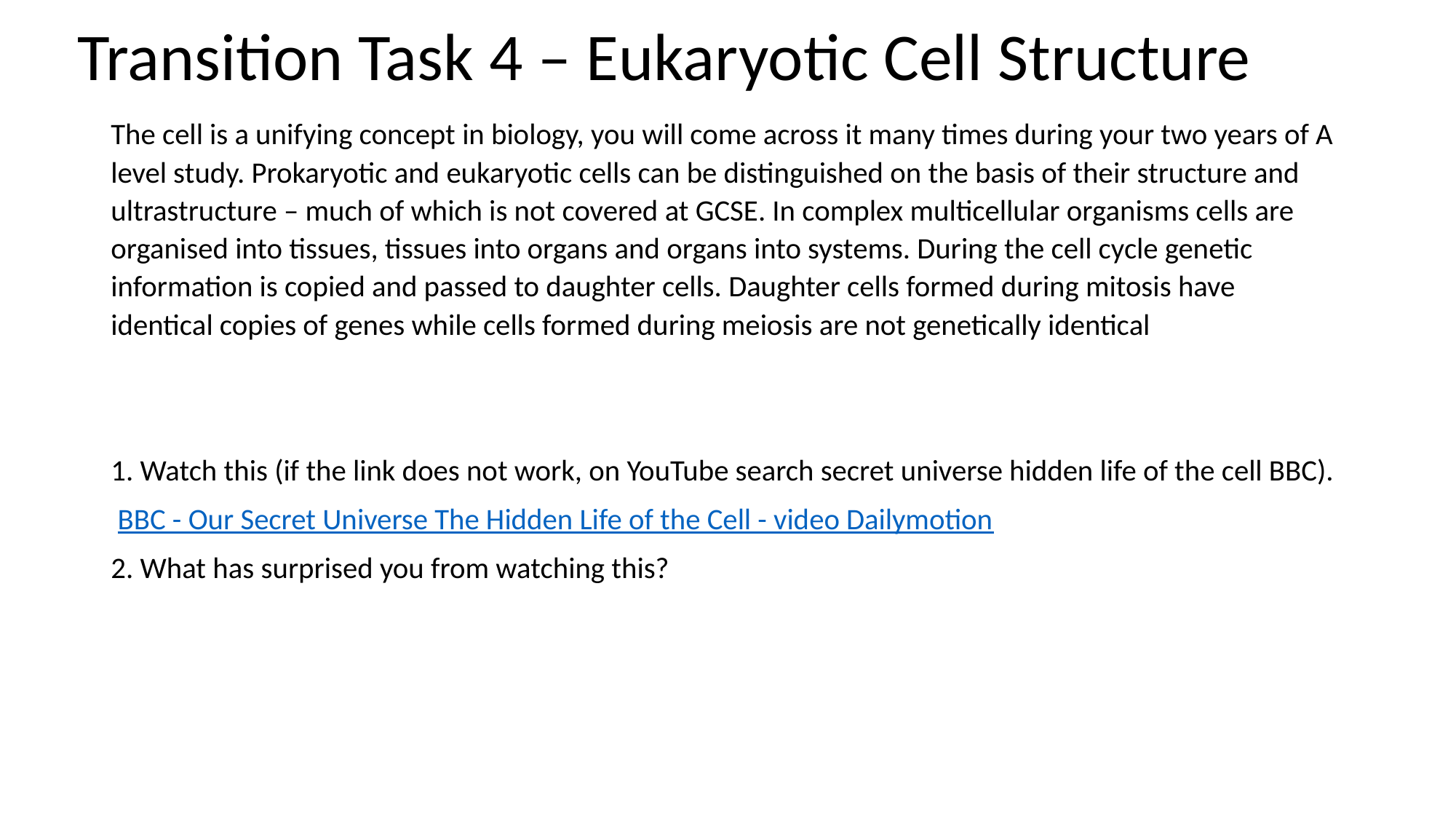

# Transition Task 4 – Eukaryotic Cell Structure
The cell is a unifying concept in biology, you will come across it many times during your two years of A level study. Prokaryotic and eukaryotic cells can be distinguished on the basis of their structure and ultrastructure – much of which is not covered at GCSE. In complex multicellular organisms cells are organised into tissues, tissues into organs and organs into systems. During the cell cycle genetic information is copied and passed to daughter cells. Daughter cells formed during mitosis have identical copies of genes while cells formed during meiosis are not genetically identical

1. Watch this (if the link does not work, on YouTube search secret universe hidden life of the cell BBC).
 BBC - Our Secret Universe The Hidden Life of the Cell - video Dailymotion
2. What has surprised you from watching this?